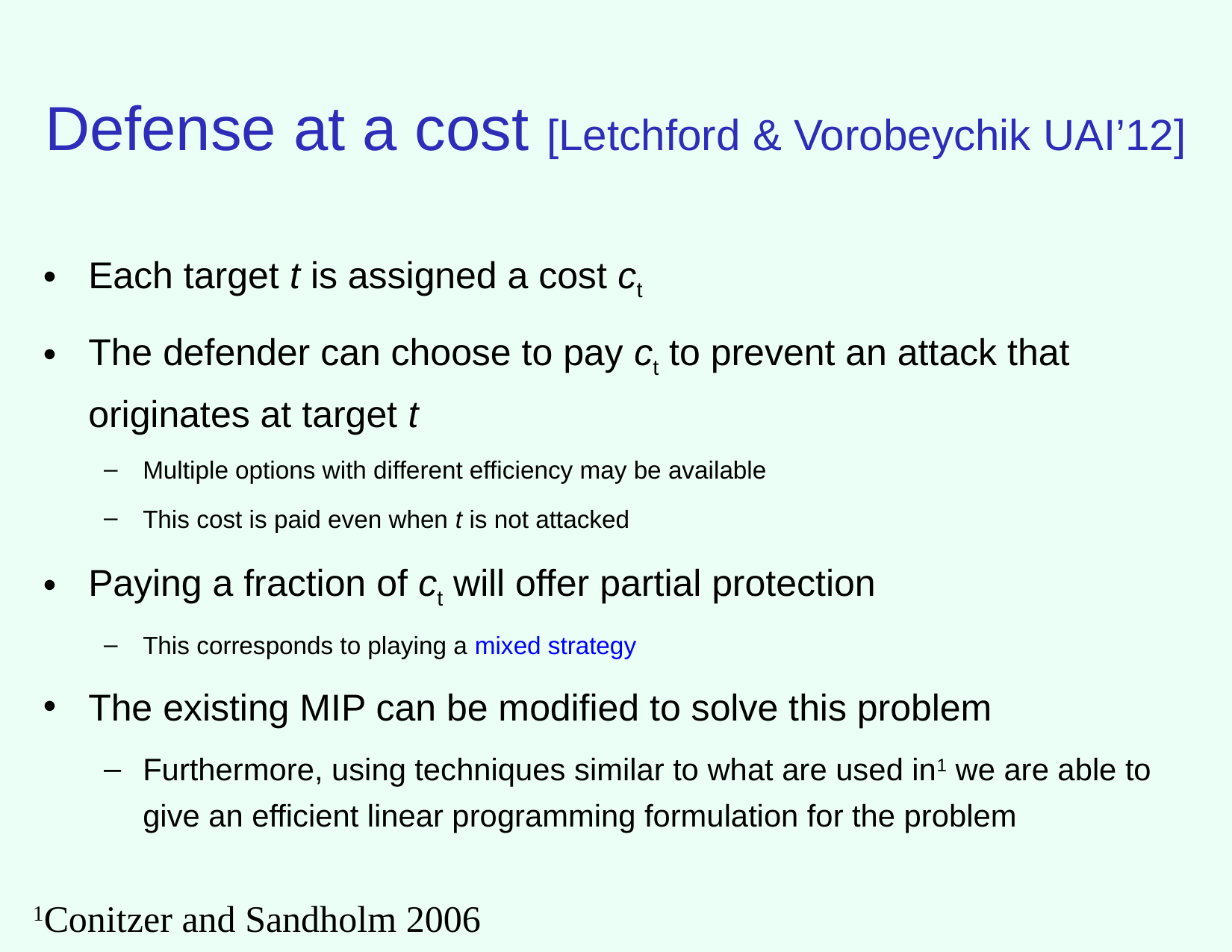

# Defense at a cost [Letchford & Vorobeychik UAI’12]
Each target t is assigned a cost ct
The defender can choose to pay ct to prevent an attack that originates at target t
Multiple options with different efficiency may be available
This cost is paid even when t is not attacked
Paying a fraction of ct will offer partial protection
This corresponds to playing a mixed strategy
The existing MIP can be modified to solve this problem
Furthermore, using techniques similar to what are used in1 we are able to give an efficient linear programming formulation for the problem

1Conitzer and Sandholm 2006